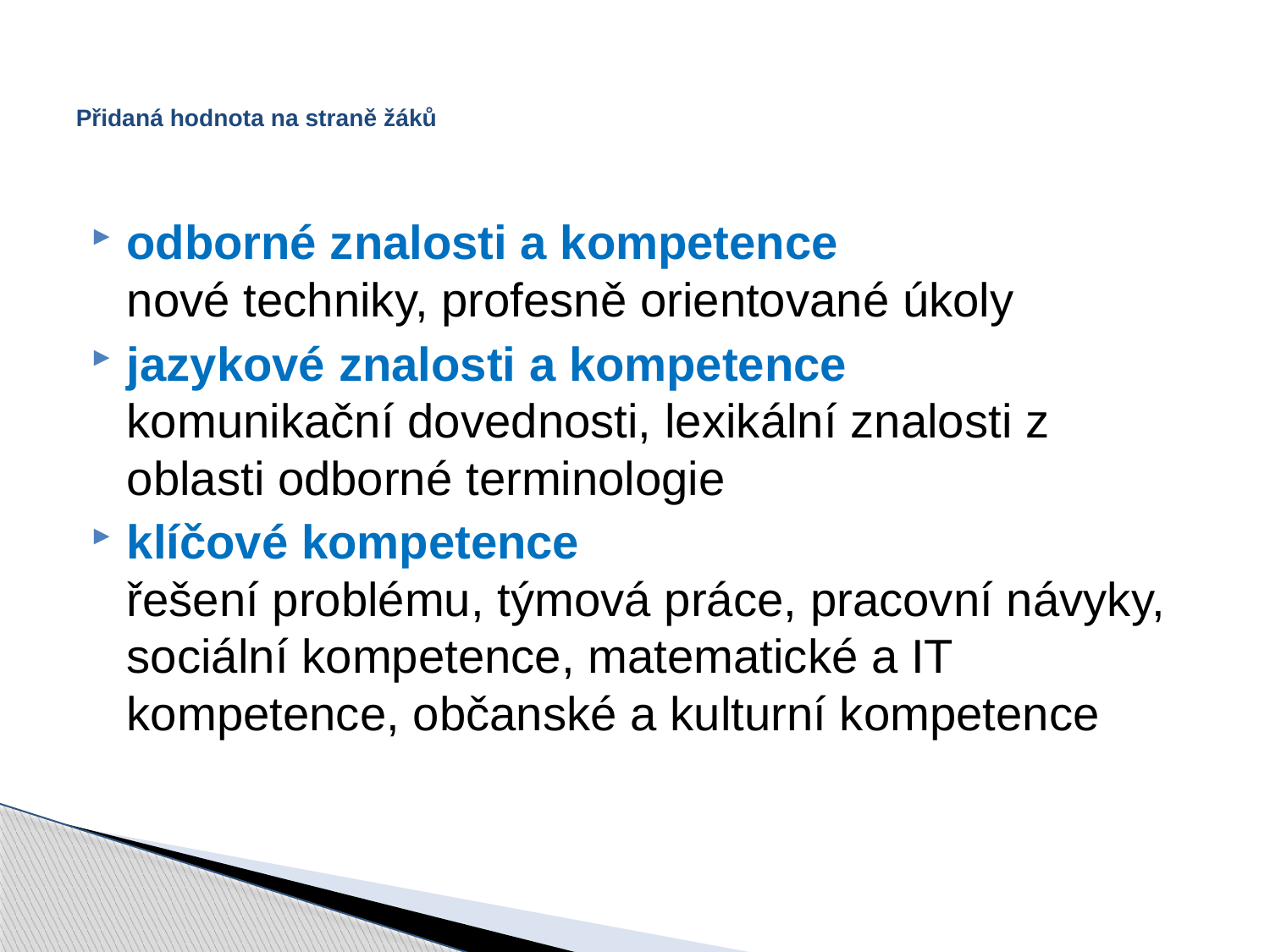

# Přidaná hodnota na straně žáků
odborné znalosti a kompetence 
nové techniky, profesně orientované úkoly
jazykové znalosti a kompetence 
komunikační dovednosti, lexikální znalosti z oblasti odborné terminologie
klíčové kompetence   
řešení problému, týmová práce, pracovní návyky, sociální kompetence, matematické a IT kompetence, občanské a kulturní kompetence